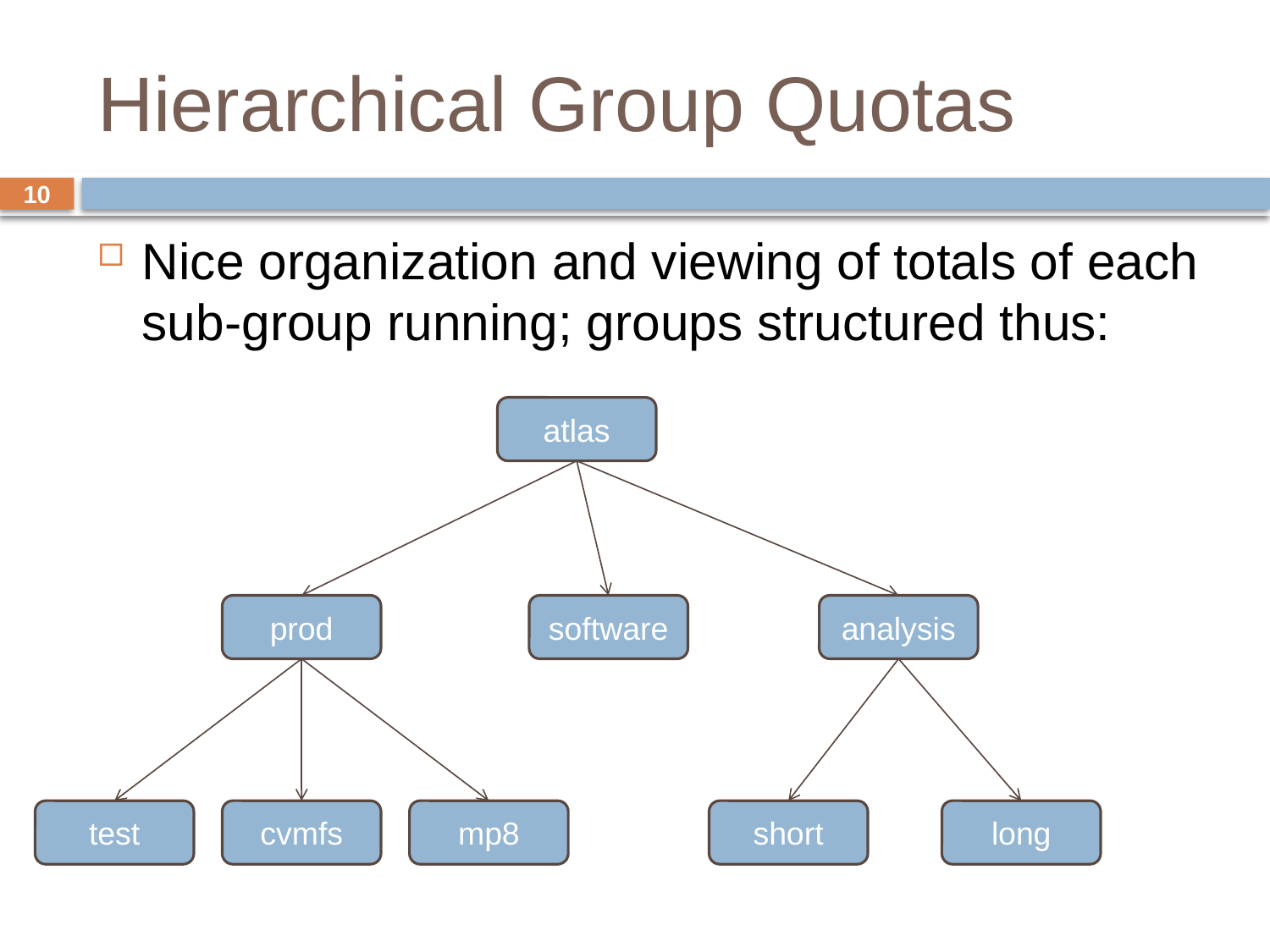

# Hierarchical Group Quotas
10
Nice organization and viewing of totals of each sub-group running; groups structured thus:
atlas
prod
software
analysis
test
cvmfs
mp8
short
long